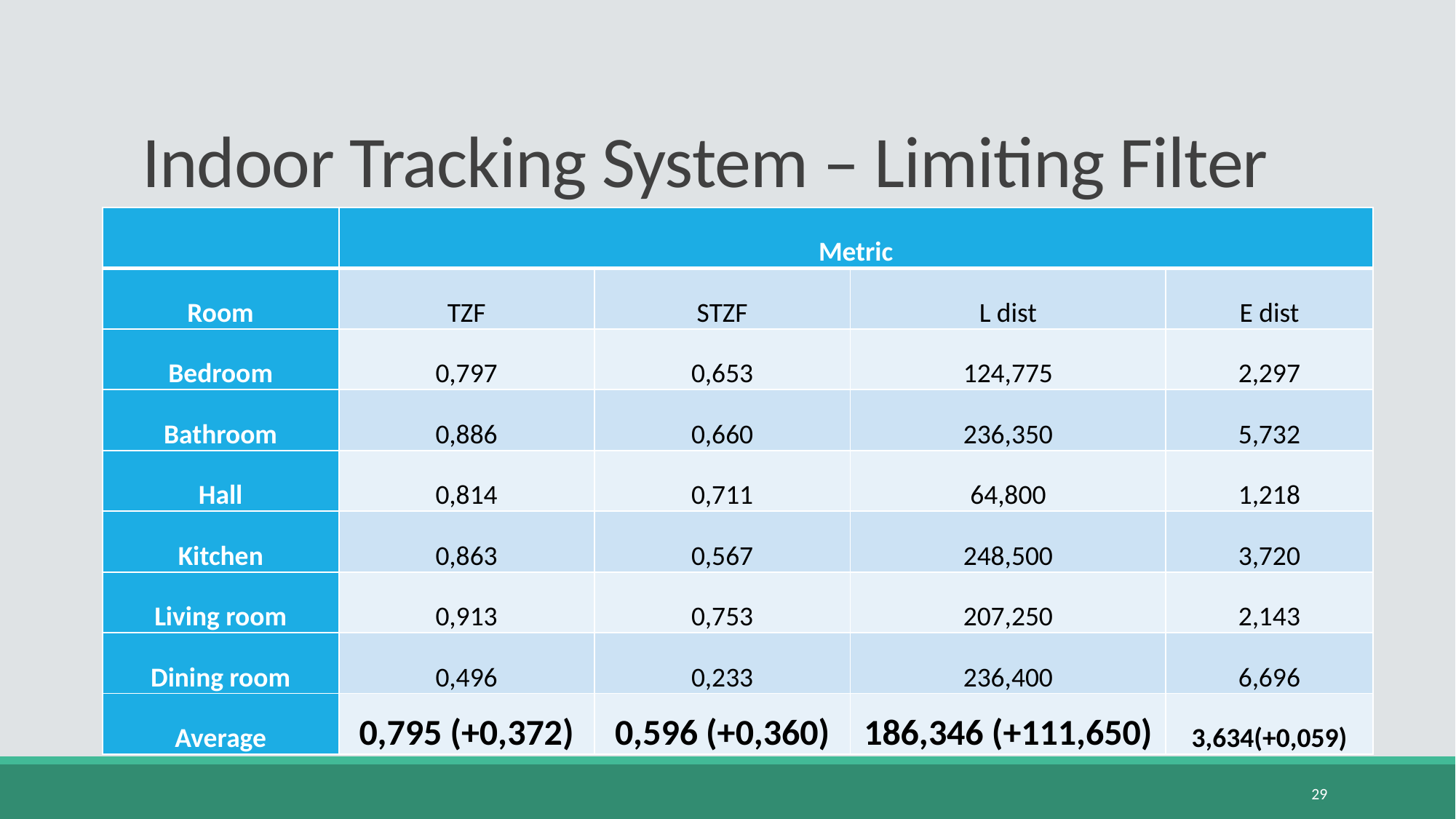

# Indoor Tracking System – Limiting Filter
|  | Metric |  |  |  |
| --- | --- | --- | --- | --- |
| Room | TZF | STZF | L dist | E dist |
| Bedroom | 0,797 | 0,653 | 124,775 | 2,297 |
| Bathroom | 0,886 | 0,660 | 236,350 | 5,732 |
| Hall | 0,814 | 0,711 | 64,800 | 1,218 |
| Kitchen | 0,863 | 0,567 | 248,500 | 3,720 |
| Living room | 0,913 | 0,753 | 207,250 | 2,143 |
| Dining room | 0,496 | 0,233 | 236,400 | 6,696 |
| Average | 0,795 (+0,372) | 0,596 (+0,360) | 186,346 (+111,650) | 3,634(+0,059) |
29